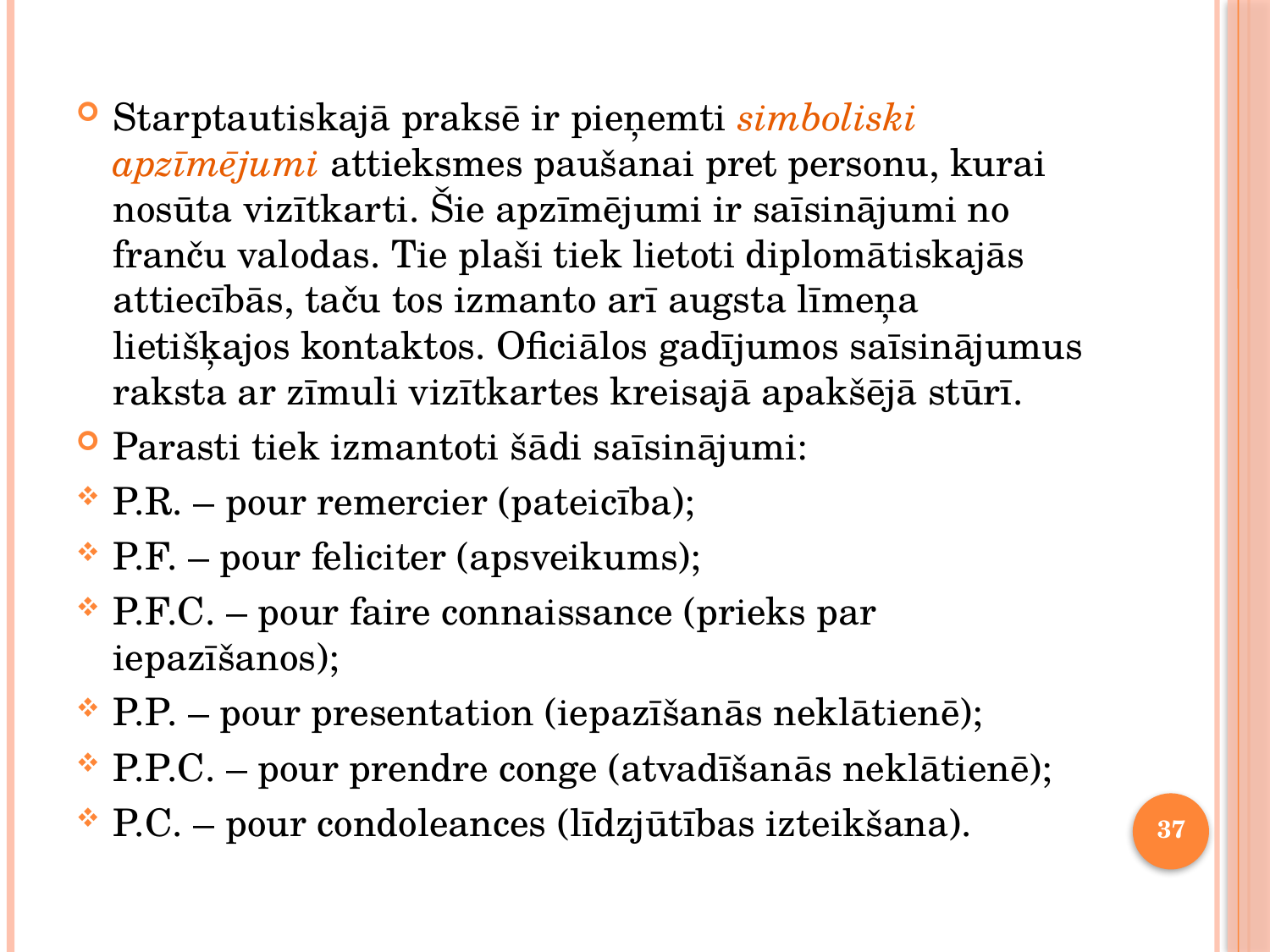

Starptautiskajā praksē ir pieņemti simboliski apzīmējumi attieksmes paušanai pret personu, kurai nosūta vizītkarti. Šie apzīmējumi ir saīsinājumi no franču valodas. Tie plaši tiek lietoti diplomātiskajās attiecībās, taču tos izmanto arī augsta līmeņa lietišķajos kontaktos. Oficiālos gadījumos saīsinājumus raksta ar zīmuli vizītkartes kreisajā apakšējā stūrī.
Parasti tiek izmantoti šādi saīsinājumi:
P.R. – pour remercier (pateicība);
P.F. – pour feliciter (apsveikums);
P.F.C. – pour faire connaissance (prieks par iepazīšanos);
P.P. – pour presentation (iepazīšanās neklātienē);
P.P.C. – pour prendre conge (atvadīšanās neklātienē);
P.C. – pour condoleances (līdzjūtības izteikšana).

37